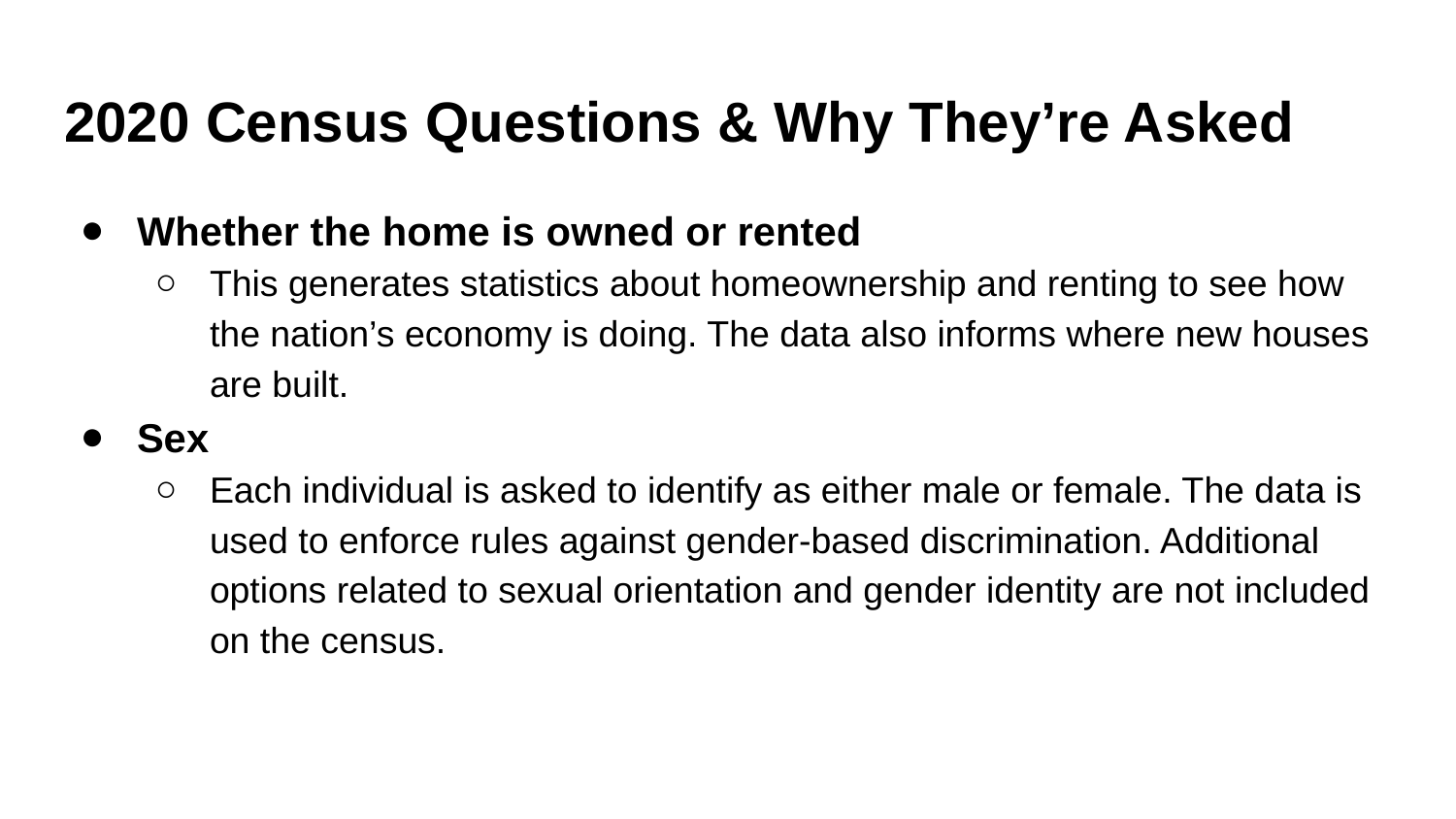

# 2020 Census Questions & Why They’re Asked

Whether the home is owned or rented
This generates statistics about homeownership and renting to see how the nation’s economy is doing. The data also informs where new houses are built.
Sex
Each individual is asked to identify as either male or female. The data is used to enforce rules against gender-based discrimination. Additional options related to sexual orientation and gender identity are not included on the census.